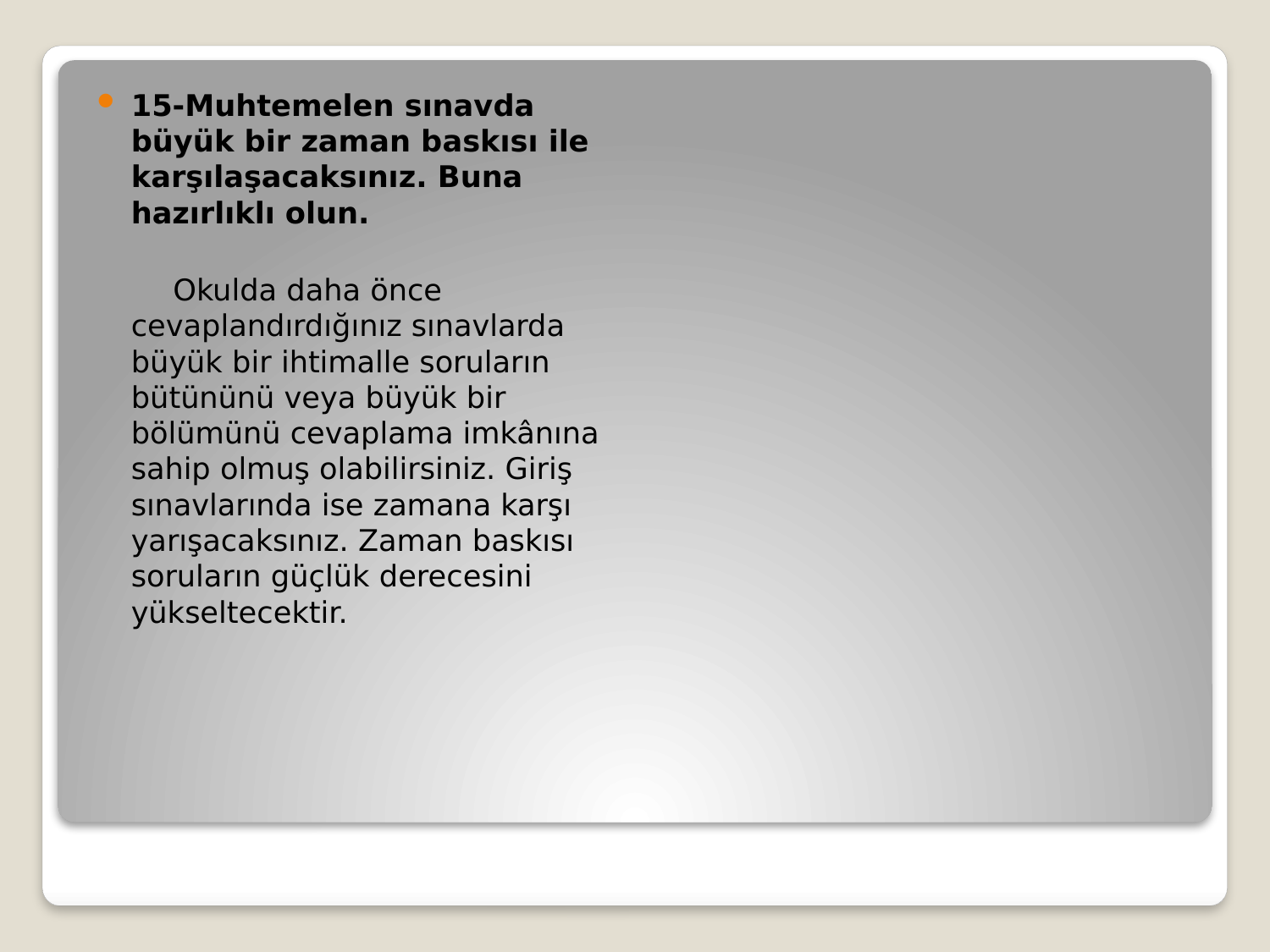

15-Muhtemelen sınavda büyük bir zaman baskısı ile karşılaşacaksınız. Buna hazırlıklı olun.

        Okulda daha önce cevaplandırdığınız sınavlarda büyük bir ihtimalle soruların bütününü veya büyük bir bölümünü cevaplama imkânına sahip olmuş olabilirsiniz. Giriş sınavlarında ise zamana karşı yarışacaksınız. Zaman baskısı soruların güçlük derecesini yükseltecektir.

#